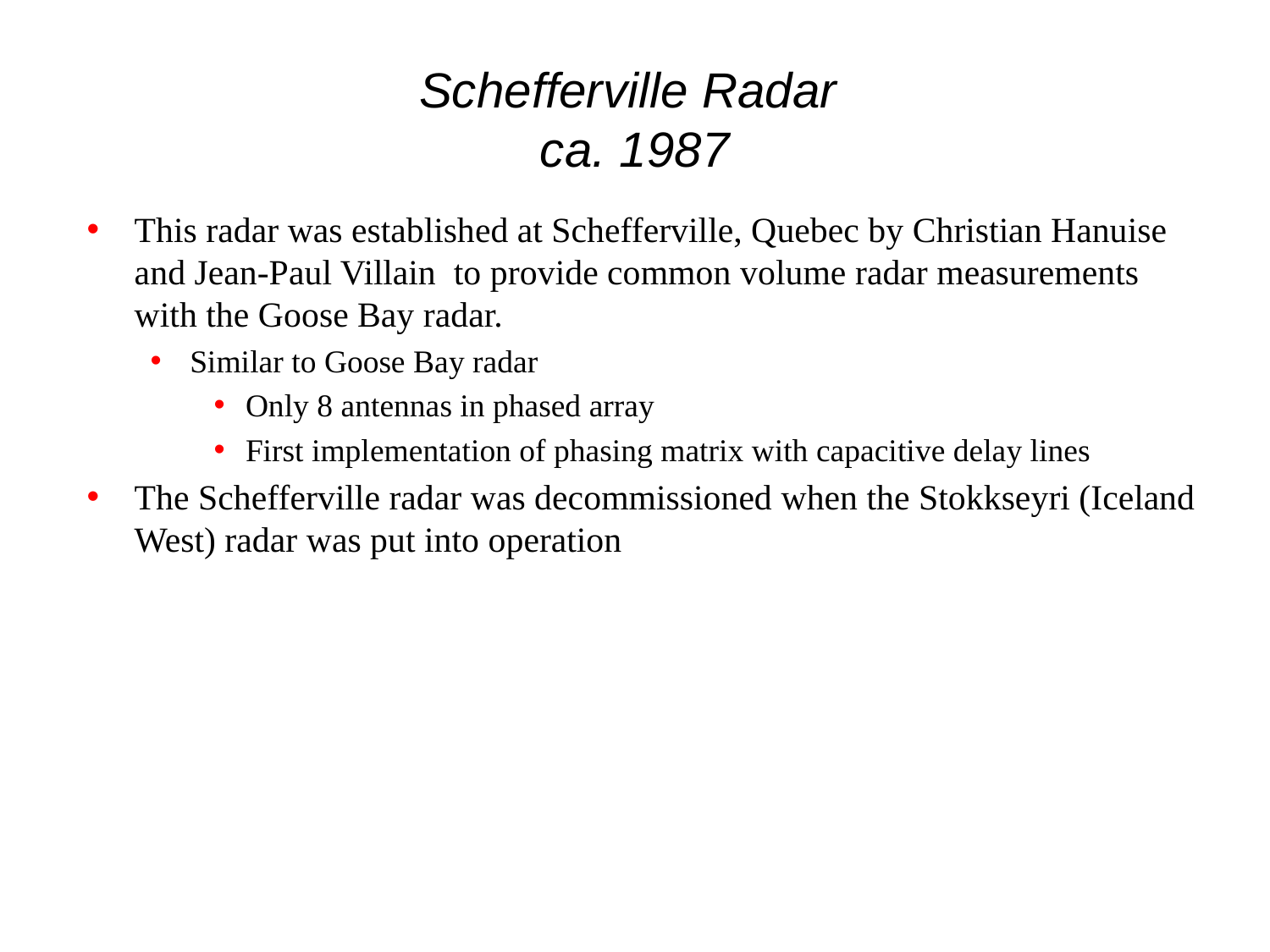

# Schefferville Radar ca. 1987
This radar was established at Schefferville, Quebec by Christian Hanuise and Jean-Paul Villain  to provide common volume radar measurements with the Goose Bay radar.
Similar to Goose Bay radar
Only 8 antennas in phased array
First implementation of phasing matrix with capacitive delay lines
The Schefferville radar was decommissioned when the Stokkseyri (Iceland West) radar was put into operation